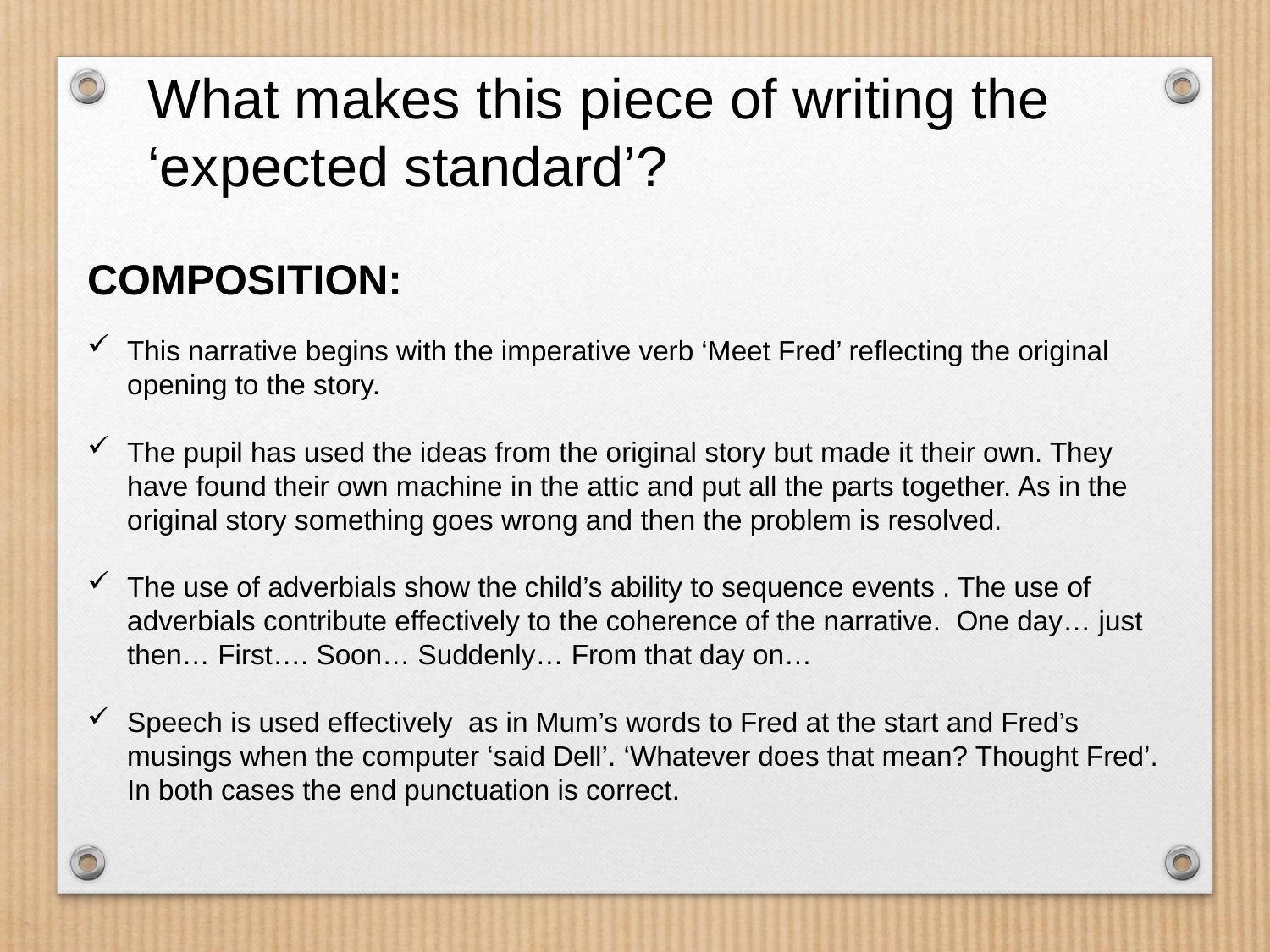

What makes this piece of writing the   ‘expected standard’?
COMPOSITION:

This narrative begins with the imperative verb ‘Meet Fred’ reflecting the original opening to the story.

The pupil has used the ideas from the original story but made it their own. They have found their own machine in the attic and put all the parts together. As in the original story something goes wrong and then the problem is resolved.

The use of adverbials show the child’s ability to sequence events . The use of adverbials contribute effectively to the coherence of the narrative.  One day… just then… First…. Soon… Suddenly… From that day on…

Speech is used effectively  as in Mum’s words to Fred at the start and Fred’s musings when the computer ‘said Dell’. ‘Whatever does that mean? Thought Fred’. In both cases the end punctuation is correct.